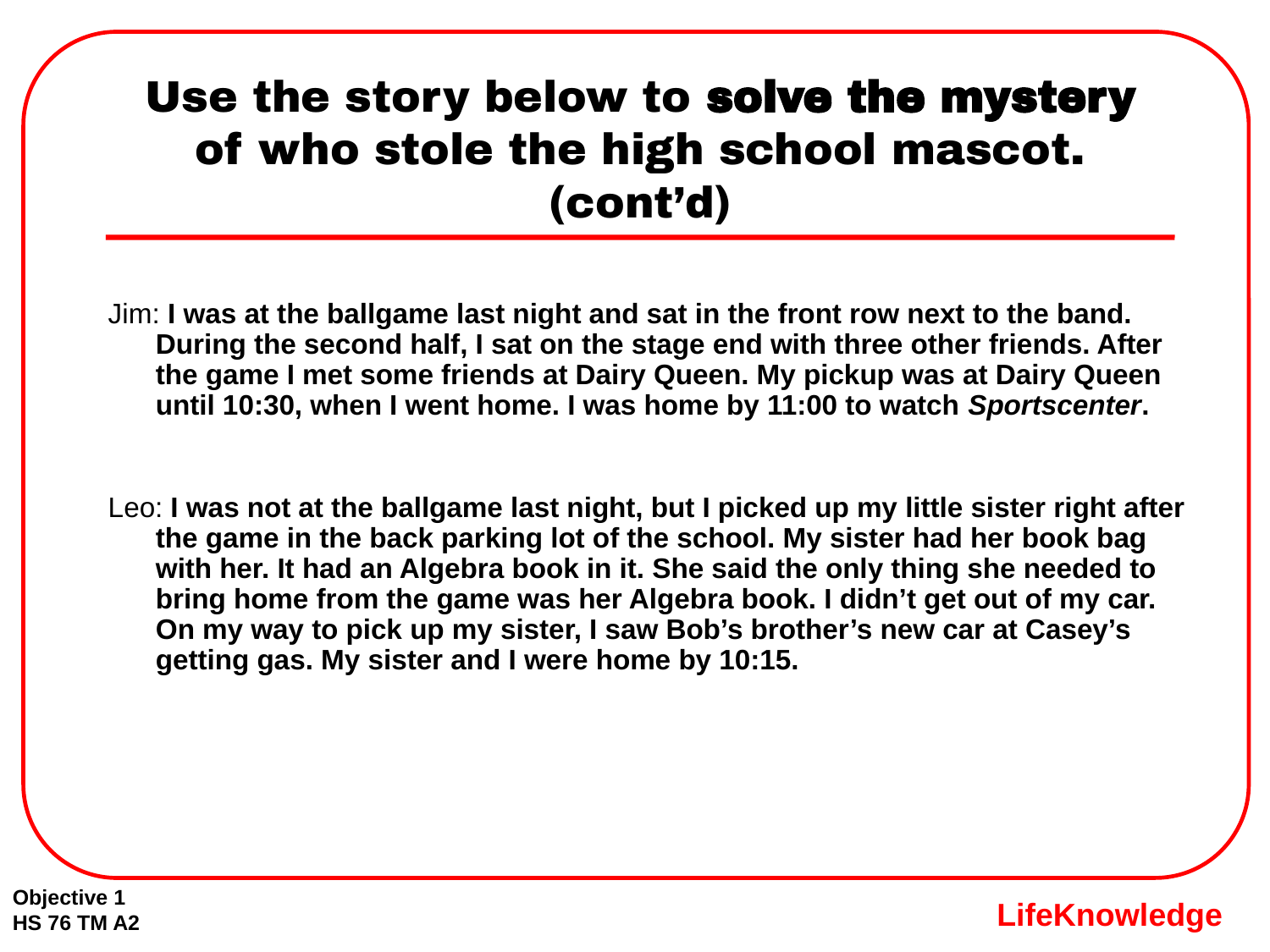

# Use the story below to solve the mystery of who stole the high school mascot. (cont’d)

Jim: I was at the ballgame last night and sat in the front row next to the band. During the second half, I sat on the stage end with three other friends. After the game I met some friends at Dairy Queen. My pickup was at Dairy Queen until 10:30, when I went home. I was home by 11:00 to watch Sportscenter.

Leo: I was not at the ballgame last night, but I picked up my little sister right after the game in the back parking lot of the school. My sister had her book bag with her. It had an Algebra book in it. She said the only thing she needed to bring home from the game was her Algebra book. I didn’t get out of my car. On my way to pick up my sister, I saw Bob’s brother’s new car at Casey’s getting gas. My sister and I were home by 10:15.
Objective 1
HS 76 TM A2